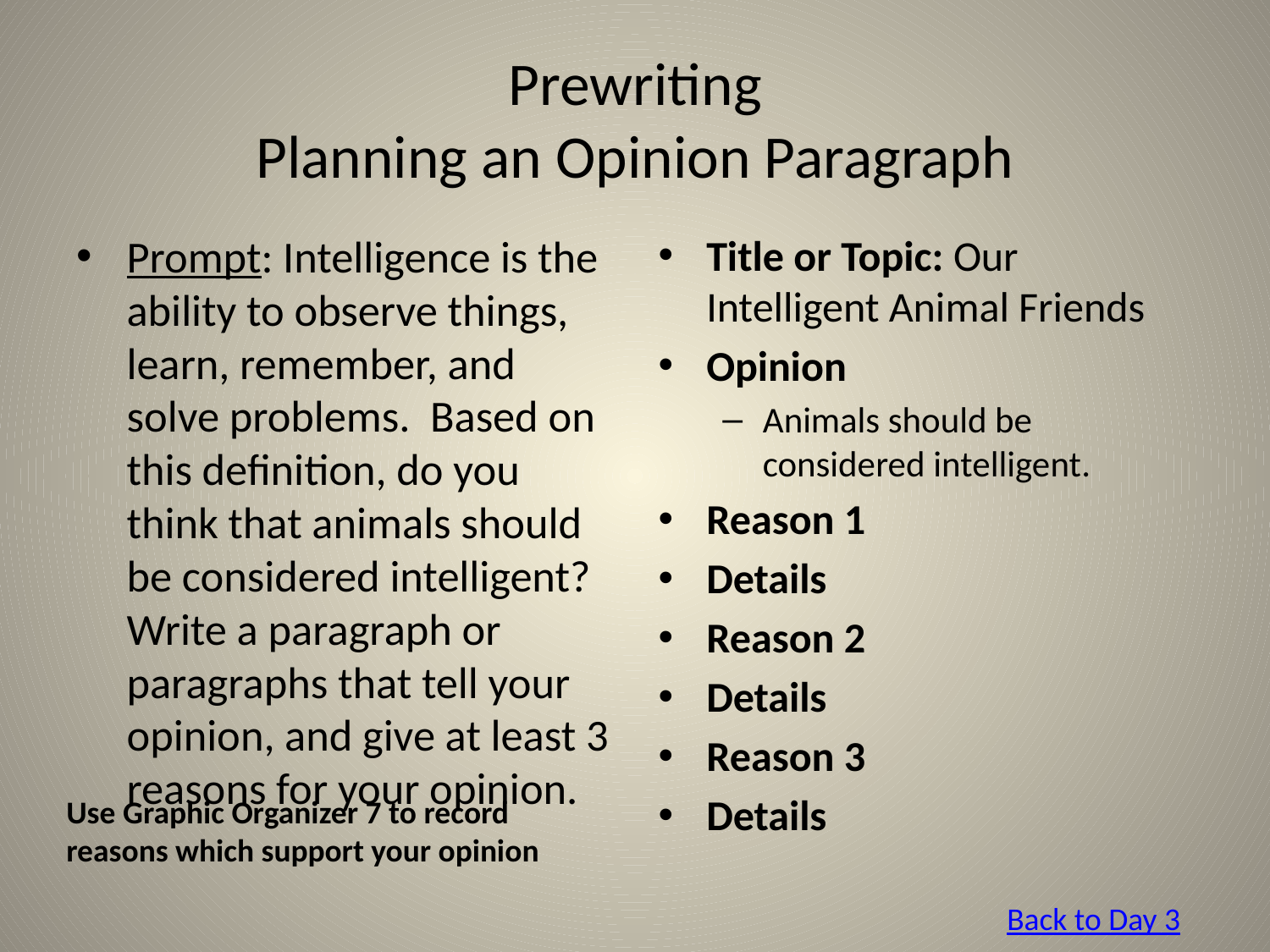

# Prewriting Planning an Opinion Paragraph
Prompt: Intelligence is the ability to observe things, learn, remember, and solve problems.  Based on this definition, do you think that animals should be considered intelligent?  Write a paragraph or paragraphs that tell your opinion, and give at least 3 reasons for your opinion.
Title or Topic: Our Intelligent Animal Friends
Opinion
Animals should be considered intelligent.
Reason 1
Details
Reason 2
Details
Reason 3
Details
Use Graphic Organizer 7 to record reasons which support your opinion
Back to Day 3